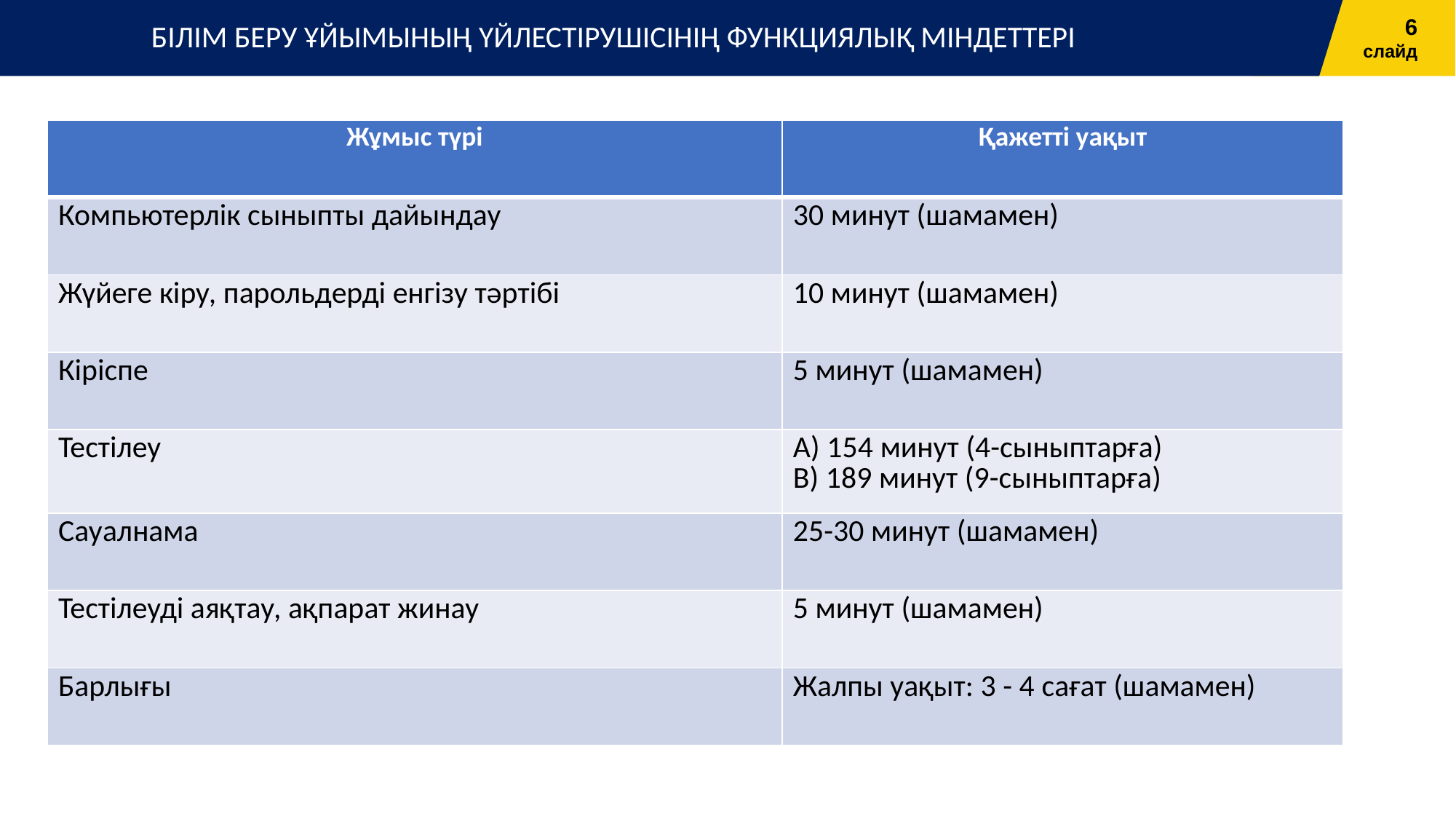

6
слайд
БІЛІМ БЕРУ ҰЙЫМЫНЫҢ ҮЙЛЕСТІРУШІСІНІҢ ФУНКЦИЯЛЫҚ МІНДЕТТЕРІ
| Жұмыс түрі​ | Қажетті уақыт |
| --- | --- |
| Компьютерлік сыныпты дайындау | 30 минут (шамамен)​ |
| Жүйеге кіру, парольдерді енгізу тәртібі | 10 минут (шамамен)​ |
| Кіріспе​ | 5 минут (шамамен)​ |
| Тестілеу | А) 154 минут (4-сыныптарға)​ В) 189 минут (9-сыныптарға)​ |
| Сауалнама | 25-30 минут (шамамен)​ |
| Тестілеуді аяқтау, ақпарат жинау | 5 минут (шамамен)​ |
| Барлығы | Жалпы уақыт: 3 - 4 сағат (шамамен)​ |